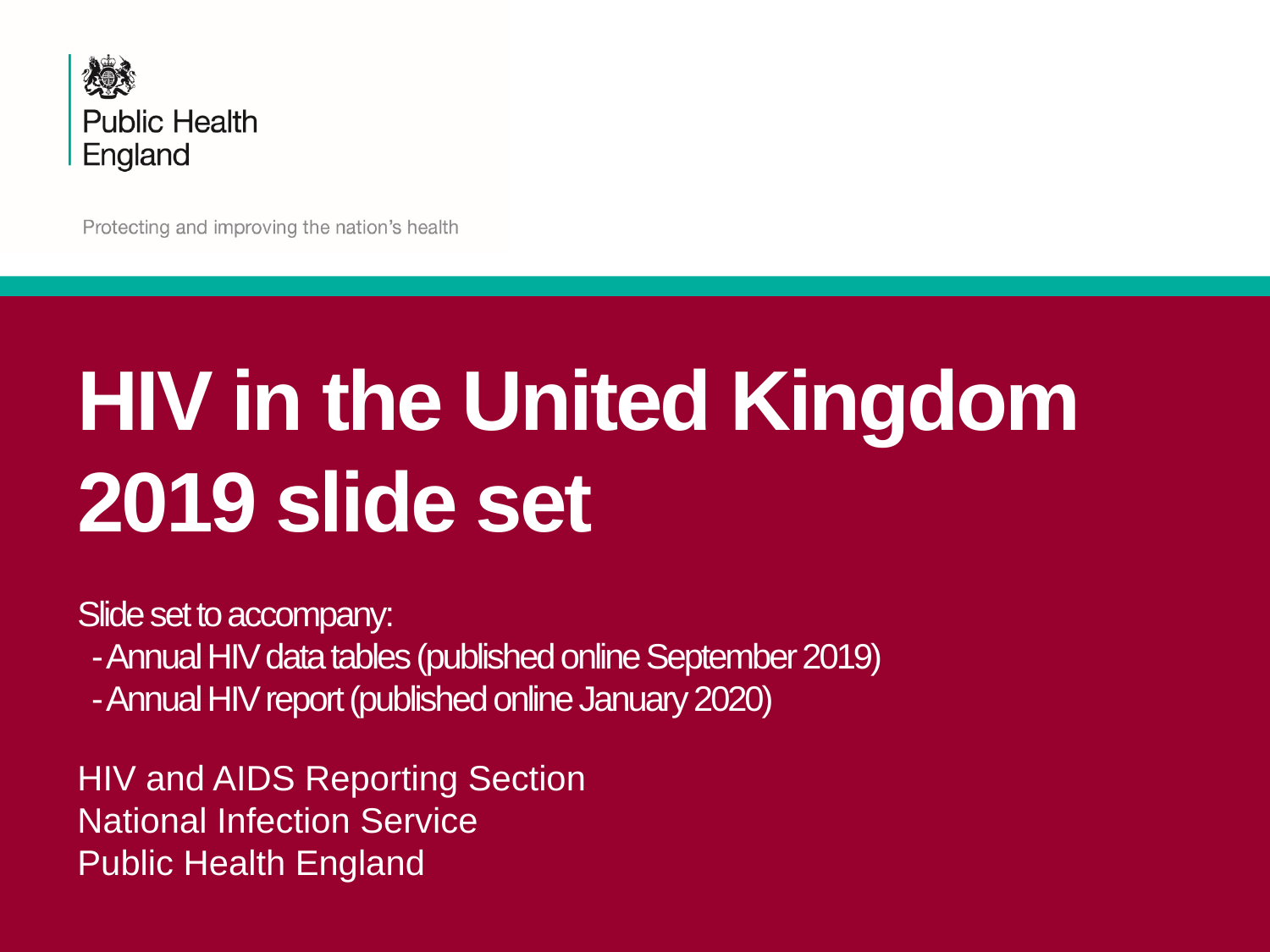

# HIV in the United Kingdom 2019 slide set a Slide set to accompany: - Annual HIV data tables (published online September 2019) - Annual HIV report (published online January 2020)
HIV and AIDS Reporting Section
National Infection Service
Public Health England